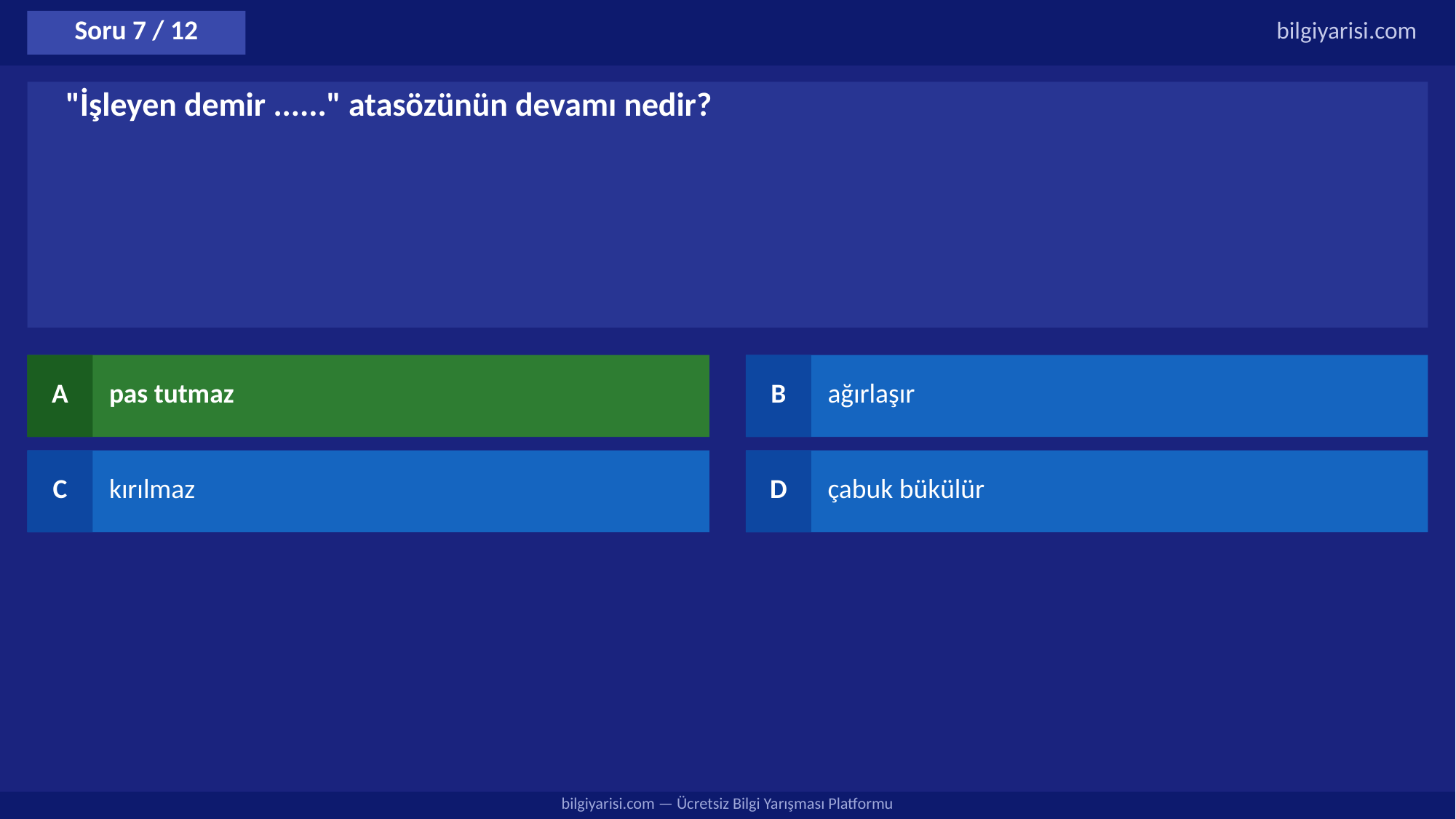

Soru 7 / 12
bilgiyarisi.com

"İşleyen demir ......" atasözünün devamı nedir?

A
pas tutmaz

B
ağırlaşır

C
kırılmaz

D
çabuk bükülür
bilgiyarisi.com — Ücretsiz Bilgi Yarışması Platformu